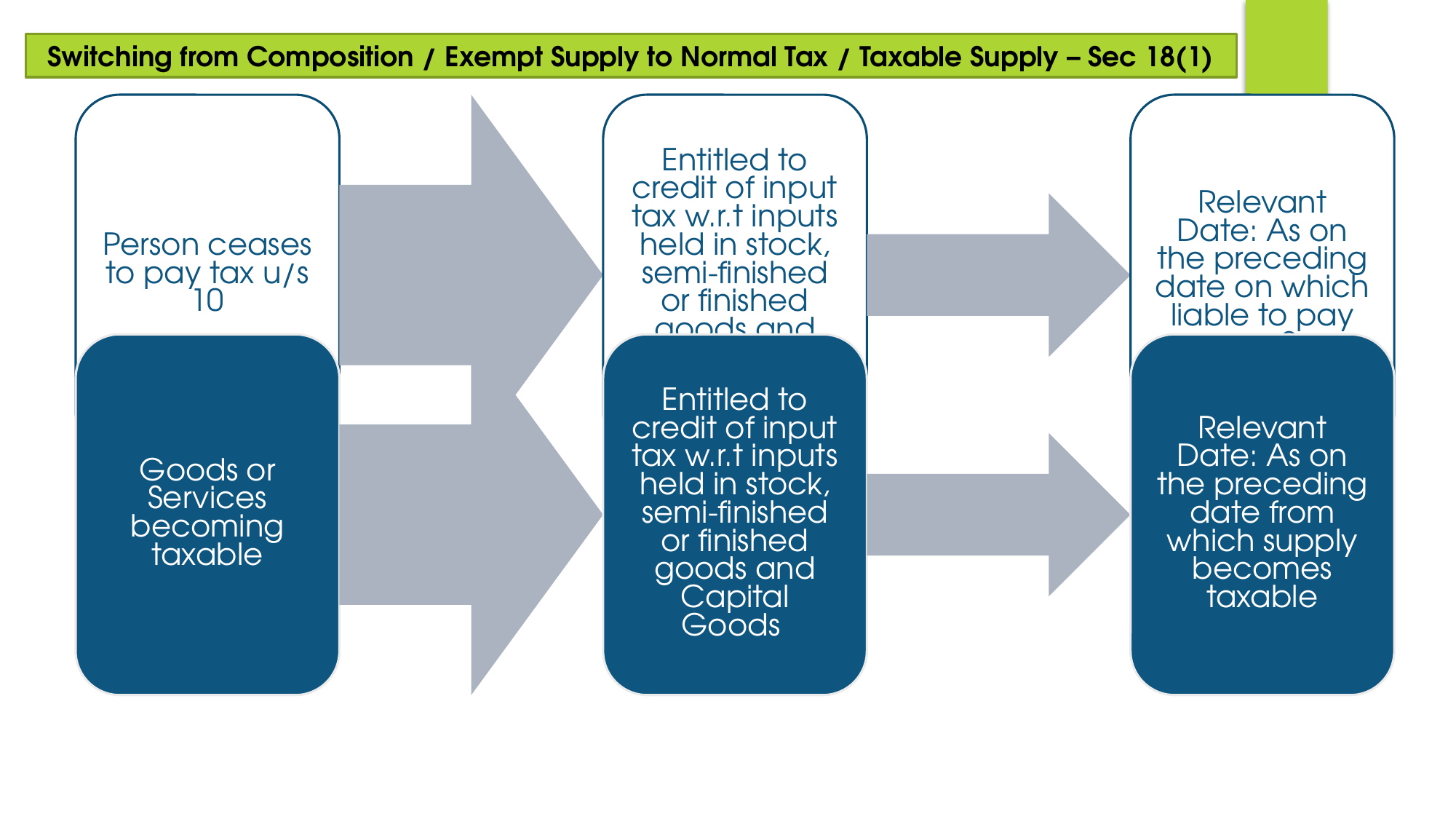

Switching from Composition / Exempt Supply to Normal Tax / Taxable Supply – Sec 18(1)
Person ceases to pay tax u/s 10
Entitled to credit of input tax w.r.t inputs held in stock, semi-finished or finished goods and Capital Goods
Relevant Date: As on the preceding date on which liable to pay u/s 9
Goods or Services becoming taxable
Entitled to credit of input tax w.r.t inputs held in stock, semi-finished or finished goods and Capital Goods
Relevant Date: As on the preceding date from which supply becomes taxable